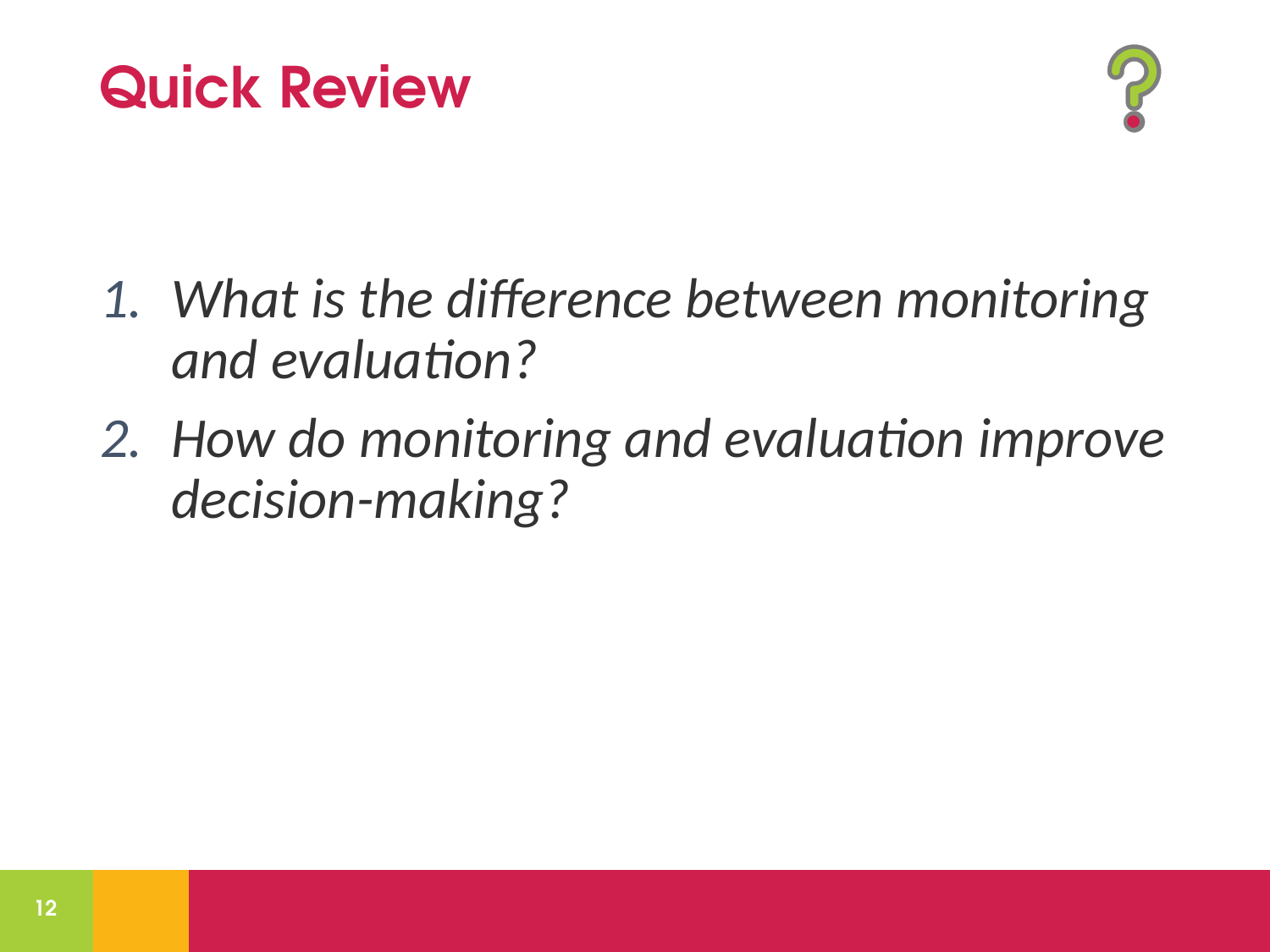

What is the difference between monitoring and evaluation?
How do monitoring and evaluation improve decision-making?
12